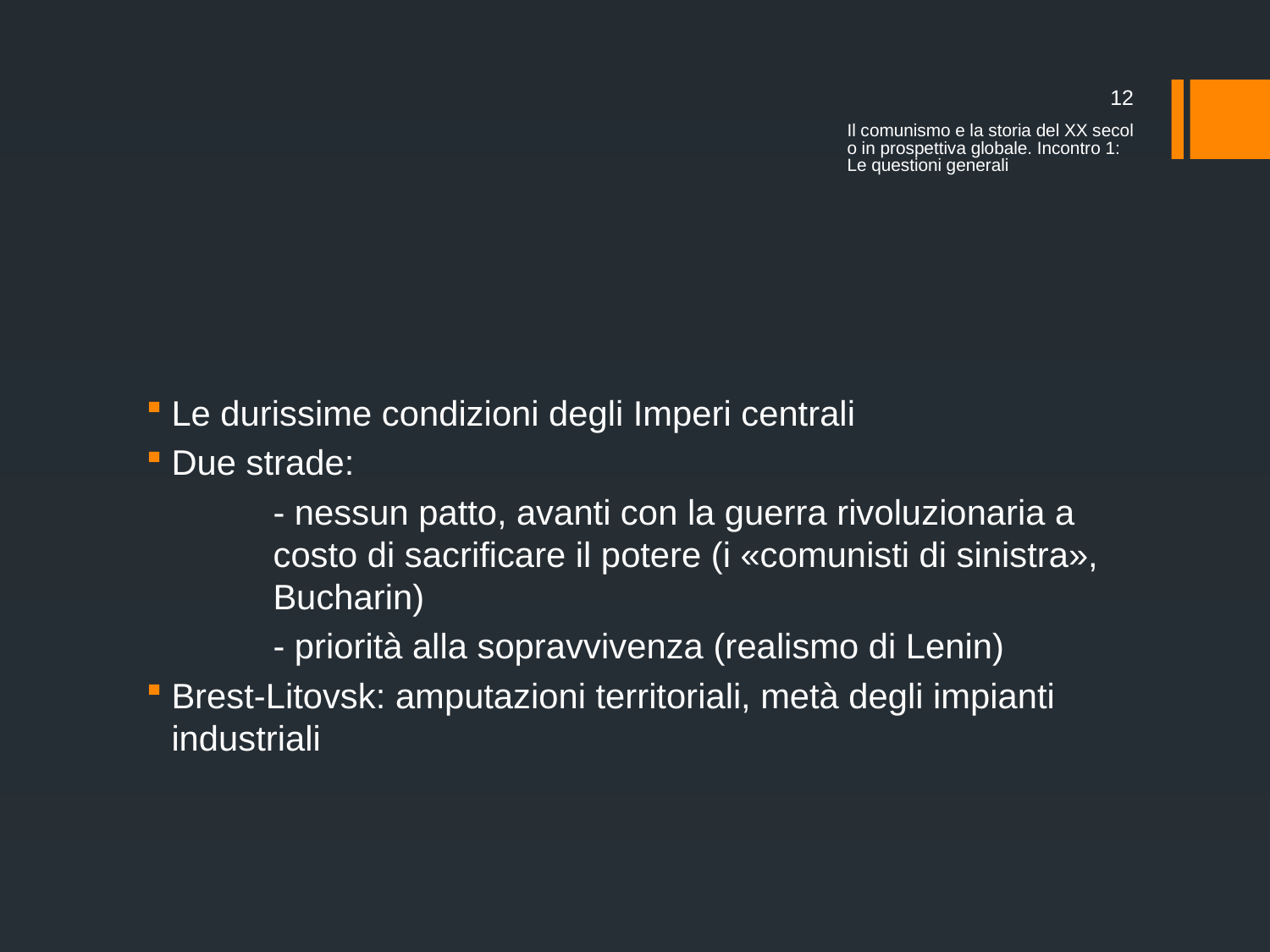

12
Il comunismo e la storia del XX secolo in prospettiva globale. Incontro 1: Le questioni generali
#
Le durissime condizioni degli Imperi centrali
Due strade:
	- nessun patto, avanti con la guerra rivoluzionaria a 	costo di sacrificare il potere (i «comunisti di sinistra», 	Bucharin)
	- priorità alla sopravvivenza (realismo di Lenin)
Brest-Litovsk: amputazioni territoriali, metà degli impianti industriali